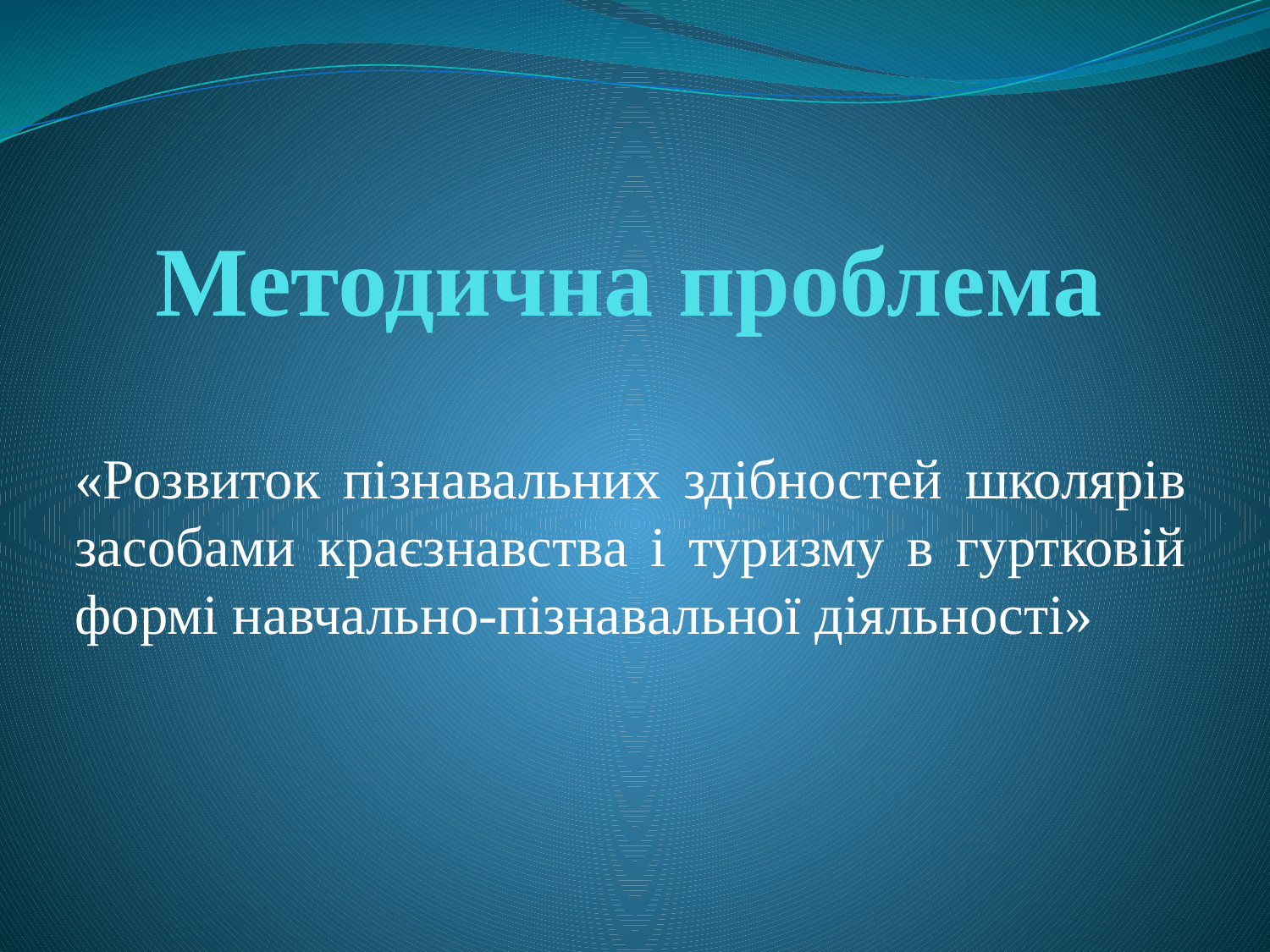

# Методична проблема
«Розвиток пізнавальних здібностей школярів засобами краєзнавства і туризму в гуртковій формі навчально-пізнавальної діяльності»